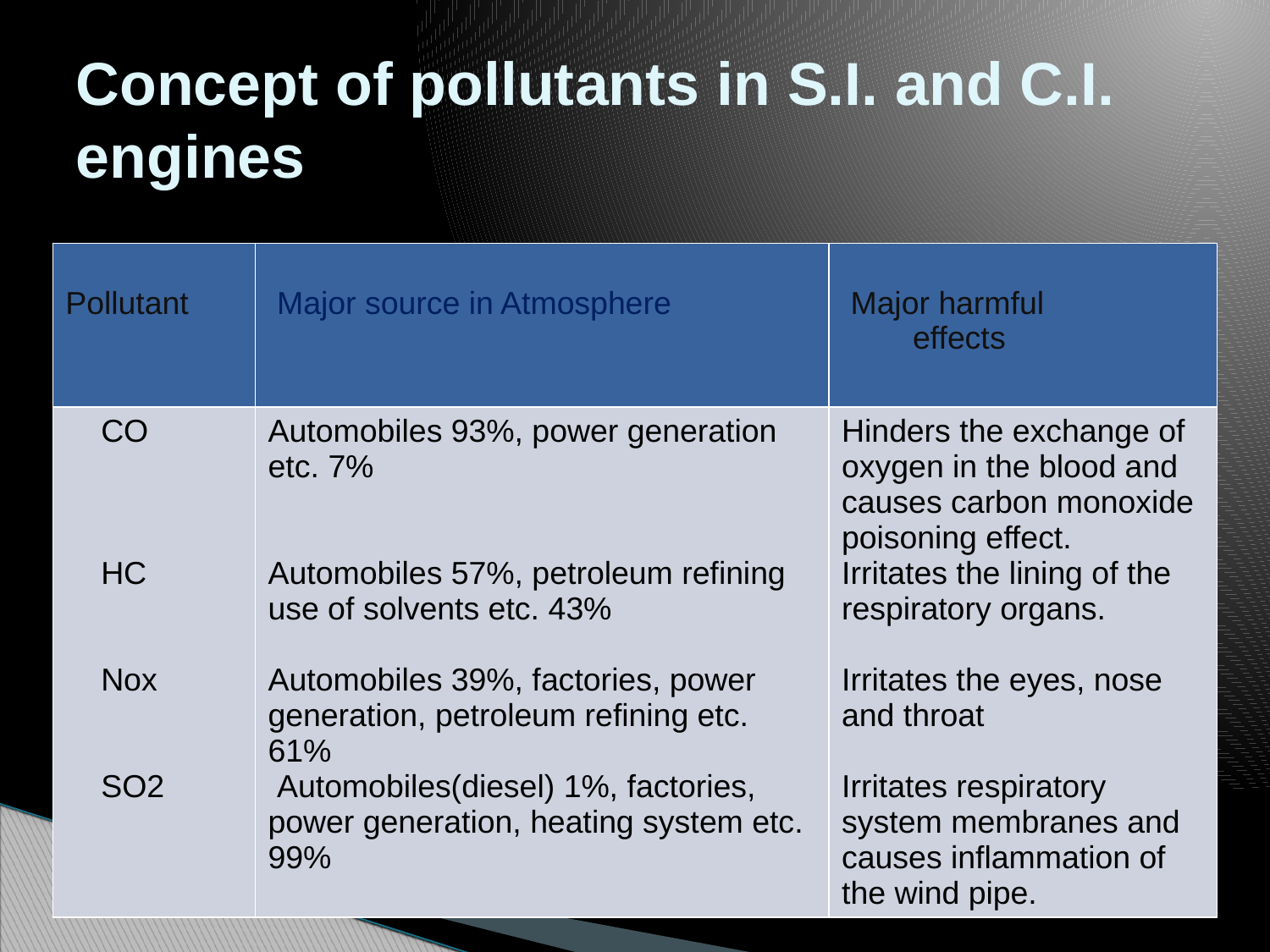

# Concept of pollutants in S.I. and C.I. engines
| Pollutant | Major source in Atmosphere | Major harmful effects |
| --- | --- | --- |
| CO HC Nox SO2 | Automobiles 93%, power generation etc. 7% Automobiles 57%, petroleum refining use of solvents etc. 43% Automobiles 39%, factories, power generation, petroleum refining etc. 61% Automobiles(diesel) 1%, factories, power generation, heating system etc. 99% | Hinders the exchange of oxygen in the blood and causes carbon monoxide poisoning effect. Irritates the lining of the respiratory organs. Irritates the eyes, nose and throat Irritates respiratory system membranes and causes inflammation of the wind pipe. |